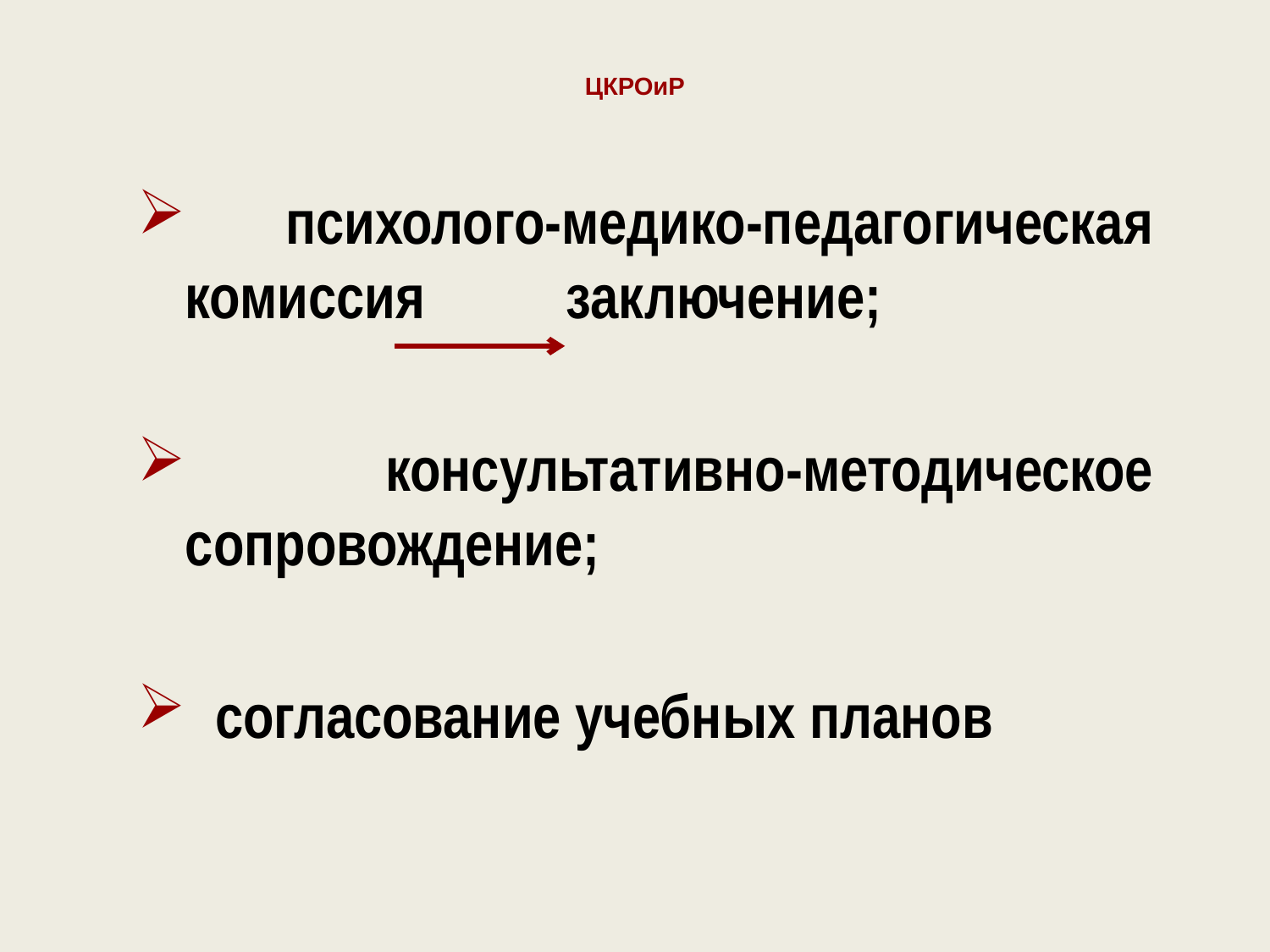

# ЦКРОиР
  психолого-медико-педагогическая комиссия		заключение;

  консультативно-методическое сопровождение;

  согласование учебных планов